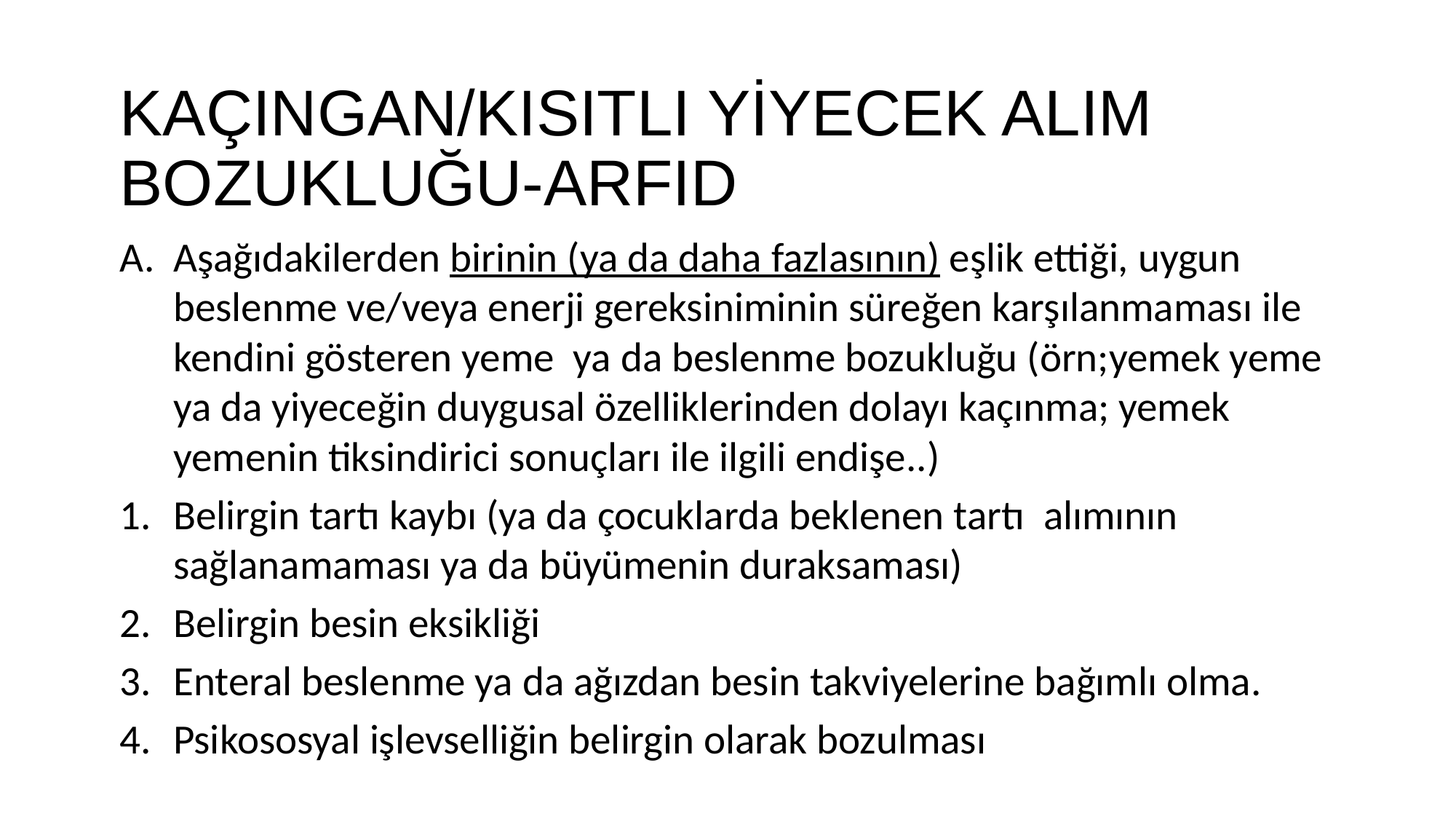

# KAÇINGAN/KISITLI YİYECEK ALIM BOZUKLUĞU-ARFID
Aşağıdakilerden birinin (ya da daha fazlasının) eşlik ettiği, uygun beslenme ve/veya enerji gereksiniminin süreğen karşılanmaması ile kendini gösteren yeme  ya da beslenme bozukluğu (örn;yemek yeme ya da yiyeceğin duygusal özelliklerinden dolayı kaçınma; yemek yemenin tiksindirici sonuçları ile ilgili endişe..)
Belirgin tartı kaybı (ya da çocuklarda beklenen tartı  alımının sağlanamaması ya da büyümenin duraksaması)
Belirgin besin eksikliği
Enteral beslenme ya da ağızdan besin takviyelerine bağımlı olma.
Psikososyal işlevselliğin belirgin olarak bozulması